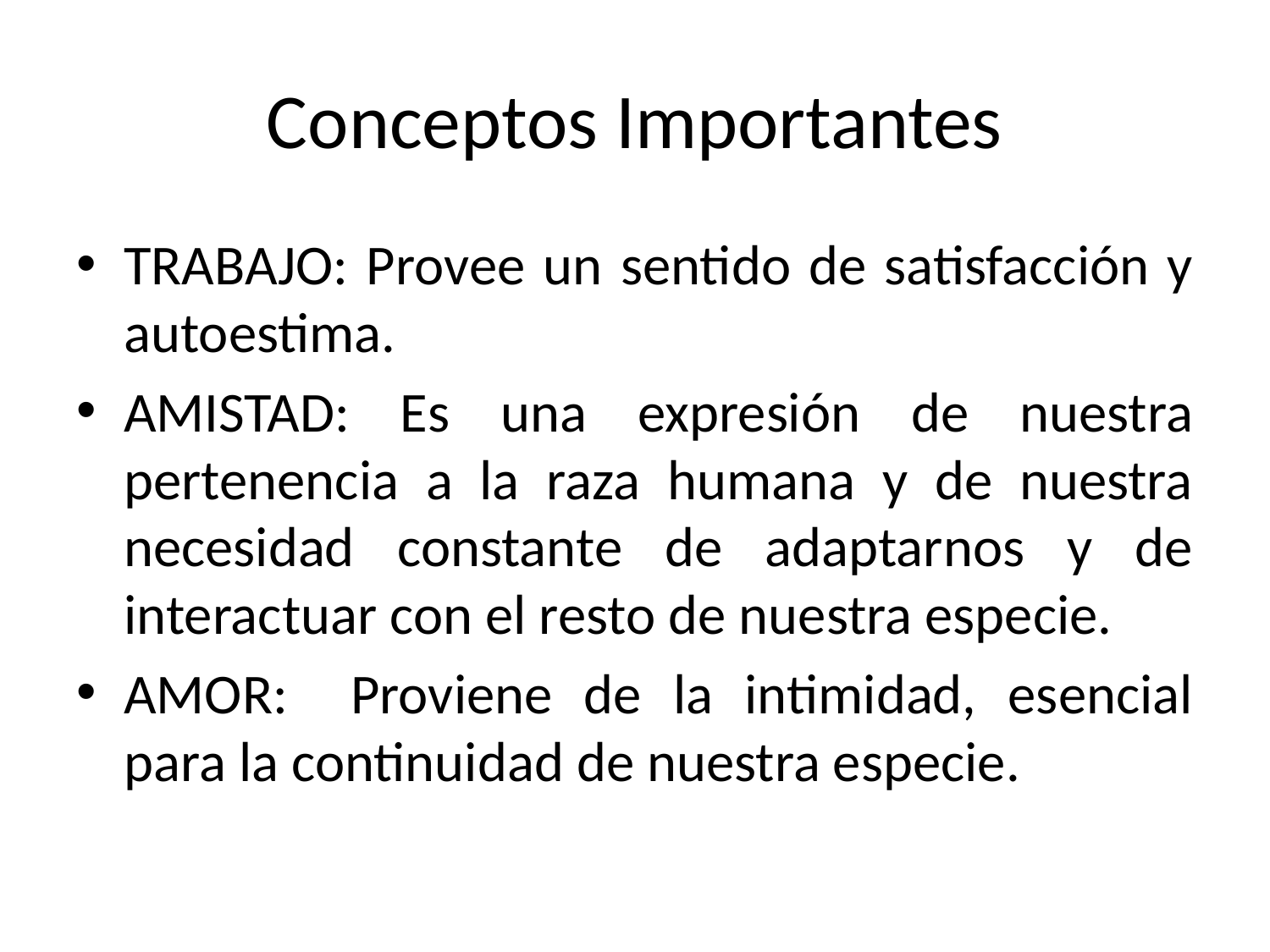

# Conceptos Importantes
TRABAJO: Provee un sentido de satisfacción y autoestima.
AMISTAD: Es una expresión de nuestra pertenencia a la raza humana y de nuestra necesidad constante de adaptarnos y de interactuar con el resto de nuestra especie.
AMOR:  Proviene de la intimidad, esencial para la continuidad de nuestra especie.